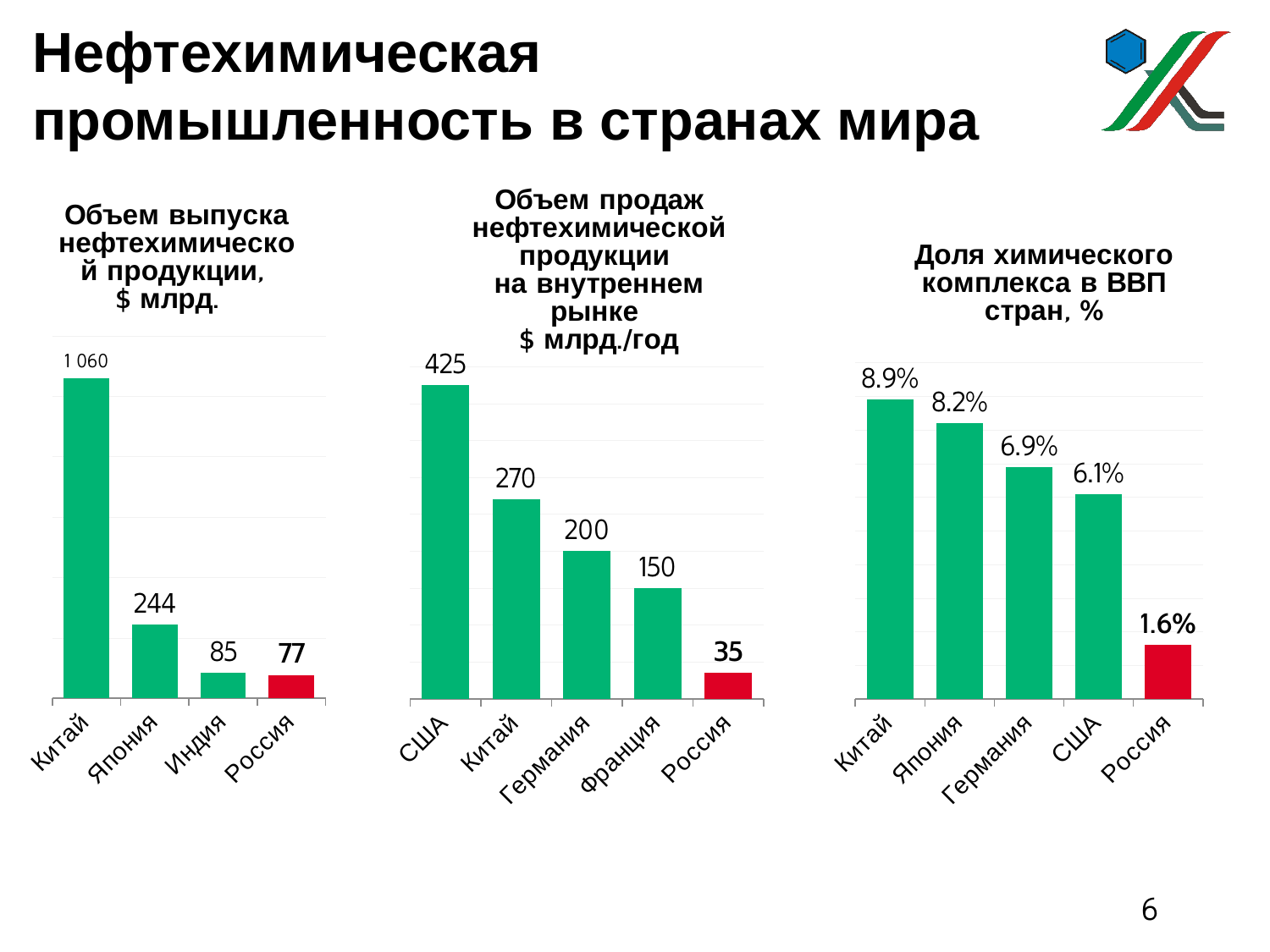

Нефтехимическая промышленность в странах мира

### Chart: Объем выпуска нефтехимической продукции, $ млрд.

| Category | Ряд 1 |
|---|---|
| Китай | 1060.0 |
| Япония | 244.0 |
| Индия | 85.0 |
| Россия | 77.0 |

### Chart: Объем продаж нефтехимической продукции на внутреннем рынке $ млрд./год

| Category | Ряд 1 |
|---|---|
| США | 425.0 |
| Китай | 270.0 |
| Германия | 200.0 |
| Франция | 150.0 |
| Россия | 35.0 |

### Chart: Доля химического комплекса в ВВП стран, %

| Category | Ряд 1 |
|---|---|
| Китай | 0.08900000000000007 |
| Япония | 0.082 |
| Германия | 0.06900000000000003 |
| США | 0.06100000000000001 |
| Россия | 0.01600000000000002 |
6